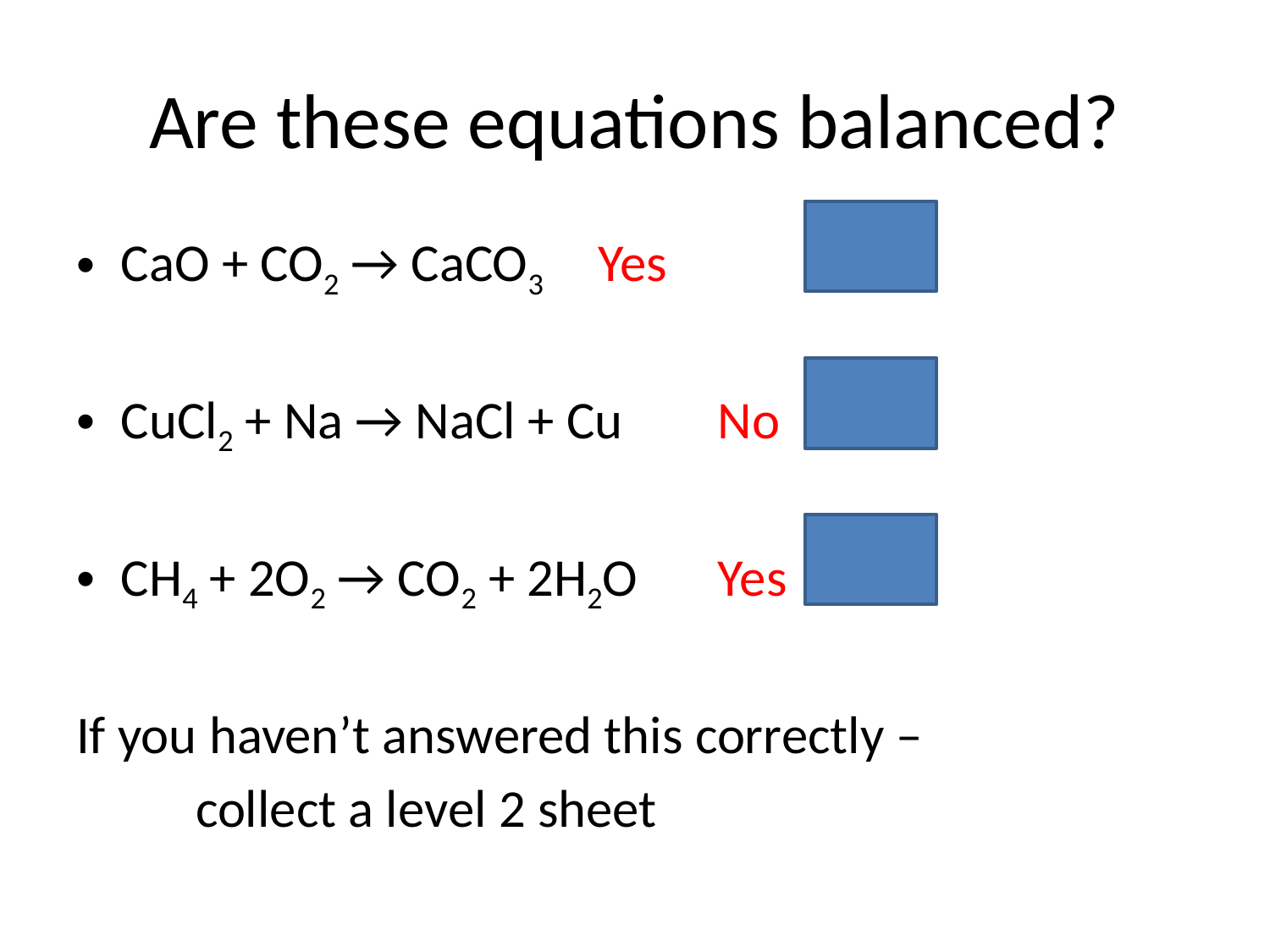

# Are these equations balanced?

CaO + CO2 → CaCO3 		Yes

CuCl2 + Na → NaCl + Cu		No

CH4 + 2O2 → CO2 + 2H2O		Yes

If you haven’t answered this correctly –
		collect a level 2 sheet